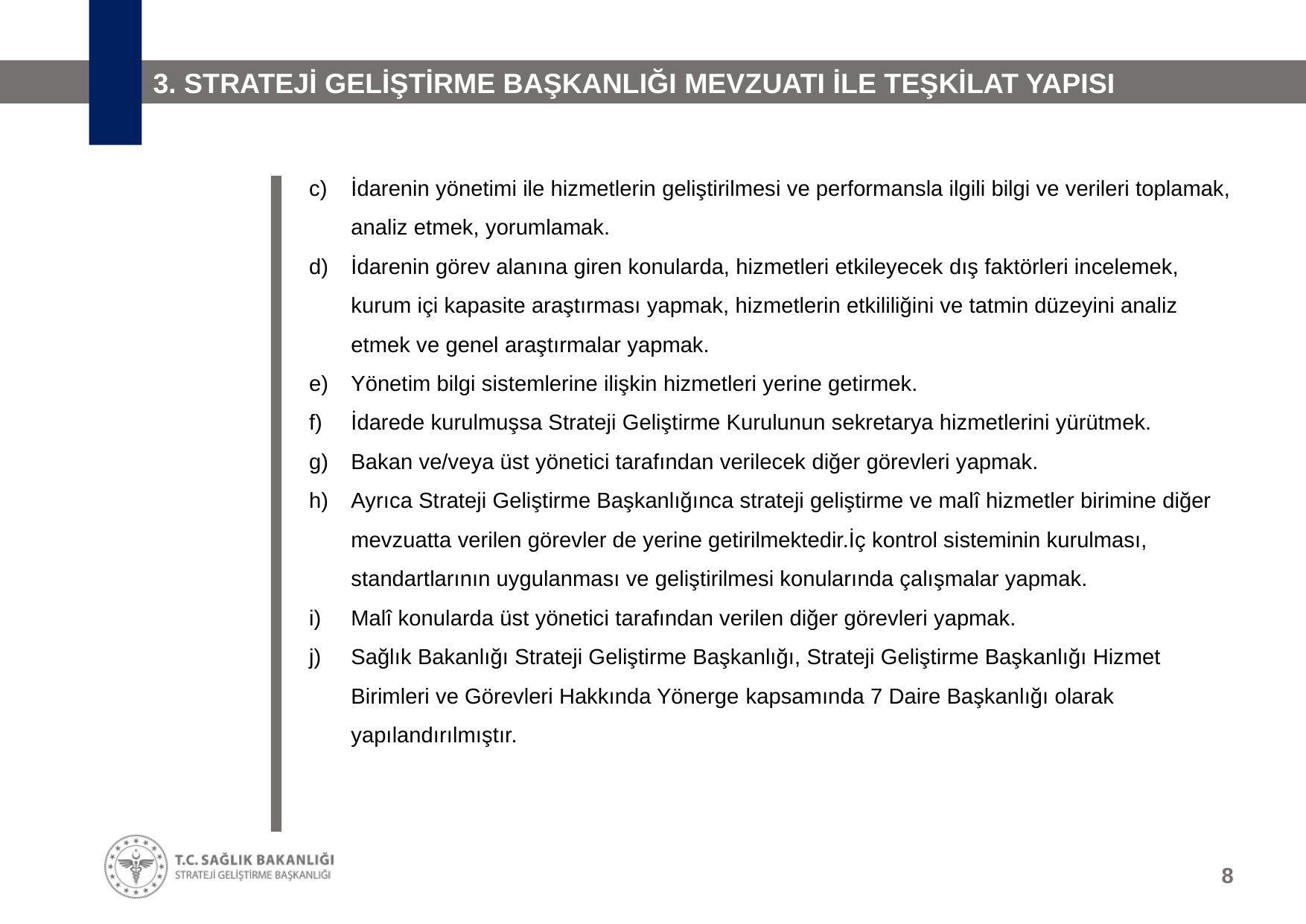

# 3. STRATEJİ GELİŞTİRME BAŞKANLIĞI MEVZUATI İLE TEŞKİLAT YAPISI
İdarenin yönetimi ile hizmetlerin geliştirilmesi ve performansla ilgili bilgi ve verileri toplamak, analiz etmek, yorumlamak.
İdarenin görev alanına giren konularda, hizmetleri etkileyecek dış faktörleri incelemek, kurum içi kapasite araştırması yapmak, hizmetlerin etkililiğini ve tatmin düzeyini analiz etmek ve genel araştırmalar yapmak.
Yönetim bilgi sistemlerine ilişkin hizmetleri yerine getirmek.
İdarede kurulmuşsa Strateji Geliştirme Kurulunun sekretarya hizmetlerini yürütmek.
Bakan ve/veya üst yönetici tarafından verilecek diğer görevleri yapmak.
Ayrıca Strateji Geliştirme Başkanlığınca strateji geliştirme ve malî hizmetler birimine diğer mevzuatta verilen görevler de yerine getirilmektedir.İç kontrol sisteminin kurulması, standartlarının uygulanması ve geliştirilmesi konularında çalışmalar yapmak.
Malî konularda üst yönetici tarafından verilen diğer görevleri yapmak.
Sağlık Bakanlığı Strateji Geliştirme Başkanlığı, Strateji Geliştirme Başkanlığı Hizmet Birimleri ve Görevleri Hakkında Yönerge kapsamında 7 Daire Başkanlığı olarak yapılandırılmıştır.

8